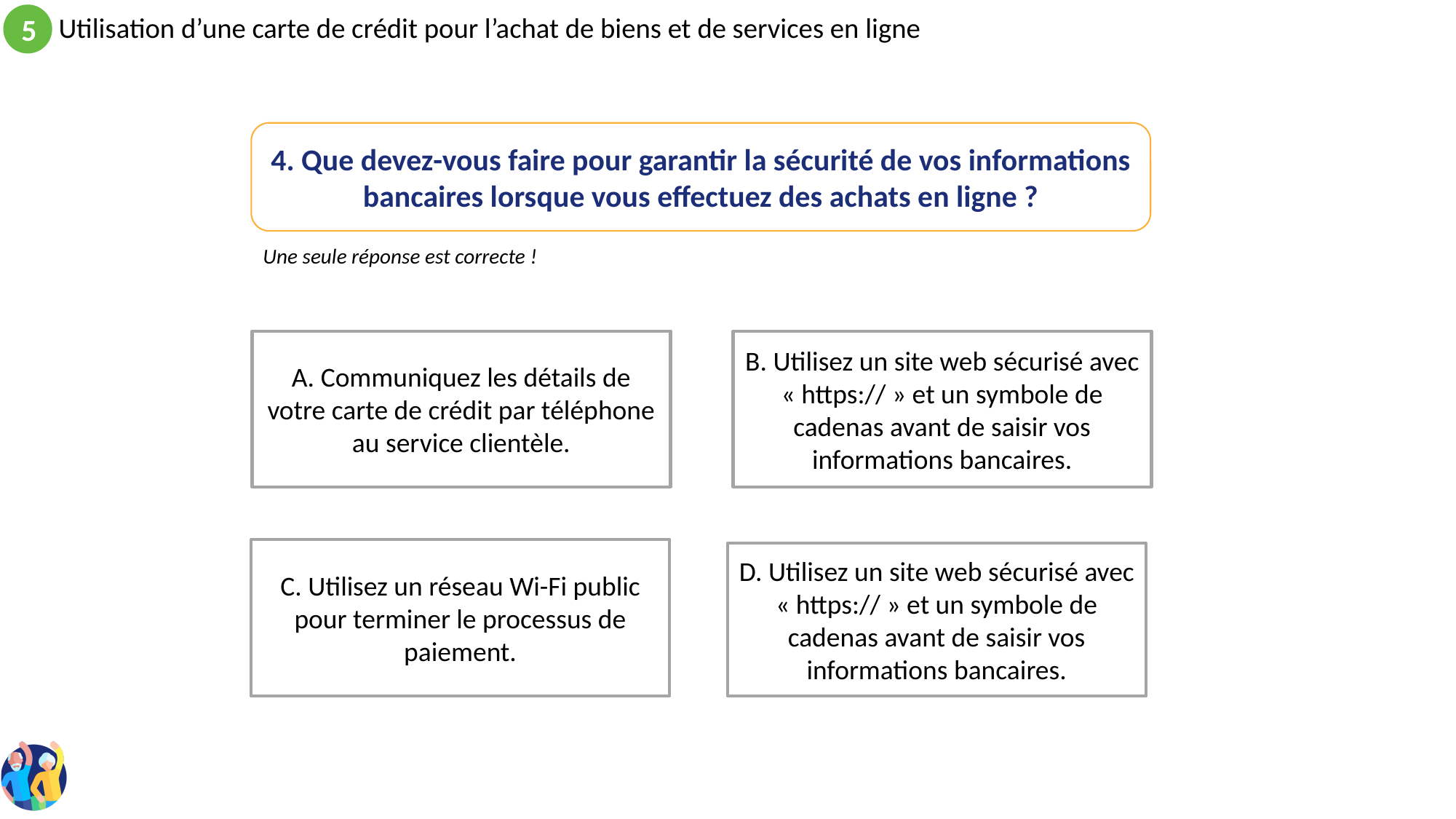

4. Que devez-vous faire pour garantir la sécurité de vos informations bancaires lorsque vous effectuez des achats en ligne ?
Une seule réponse est correcte !
B. Utilisez un site web sécurisé avec
« https:// » et un symbole de cadenas avant de saisir vos informations bancaires.
A. Communiquez les détails de votre carte de crédit par téléphone au service clientèle.
C. Utilisez un réseau Wi-Fi public pour terminer le processus de paiement.
D. Utilisez un site web sécurisé avec « https:// » et un symbole de cadenas avant de saisir vos informations bancaires.